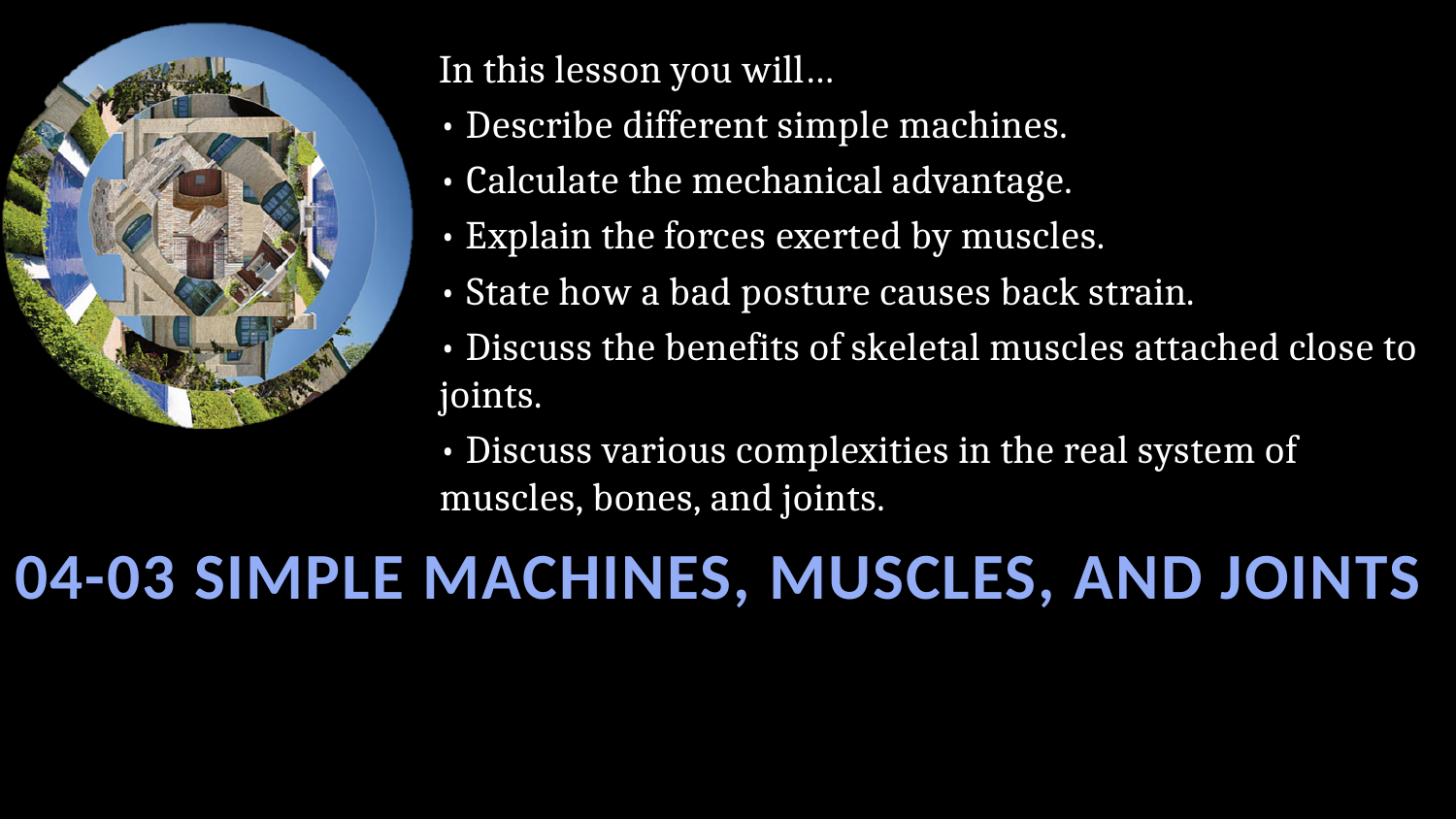

In this lesson you will…
• Describe different simple machines.
• Calculate the mechanical advantage.
• Explain the forces exerted by muscles.
• State how a bad posture causes back strain.
• Discuss the benefits of skeletal muscles attached close to joints.
• Discuss various complexities in the real system of muscles, bones, and joints.
# 04-03 Simple Machines, Muscles, and Joints